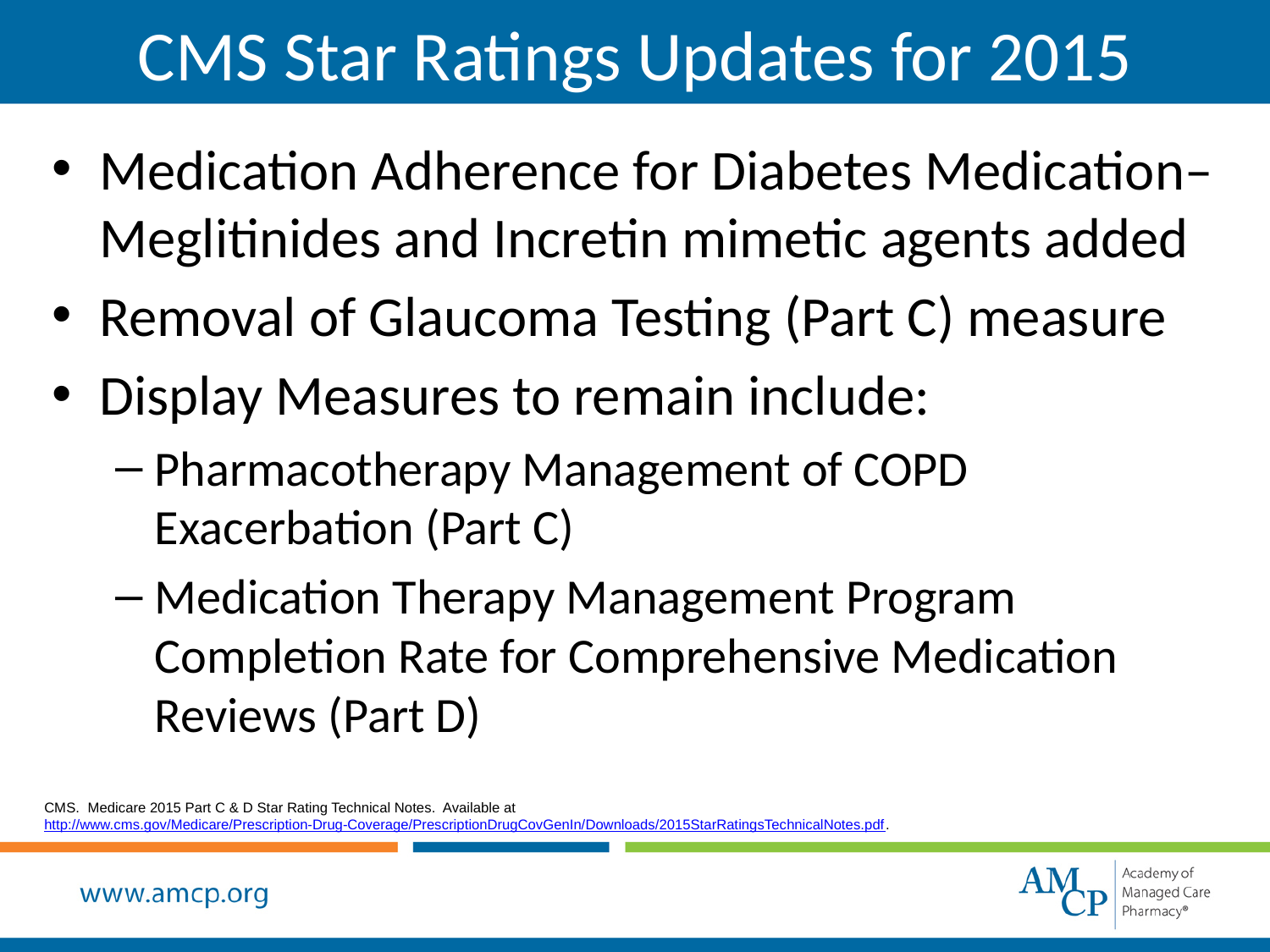

# CMS Star Ratings Updates for 2015
Medication Adherence for Diabetes Medication–Meglitinides and Incretin mimetic agents added
Removal of Glaucoma Testing (Part C) measure
Display Measures to remain include:
Pharmacotherapy Management of COPD Exacerbation (Part C)
Medication Therapy Management Program Completion Rate for Comprehensive Medication Reviews (Part D)
CMS.  Medicare 2015 Part C & D Star Rating Technical Notes.  Available at http://www.cms.gov/Medicare/Prescription-Drug-Coverage/PrescriptionDrugCovGenIn/Downloads/2015StarRatingsTechnicalNotes.pdf.